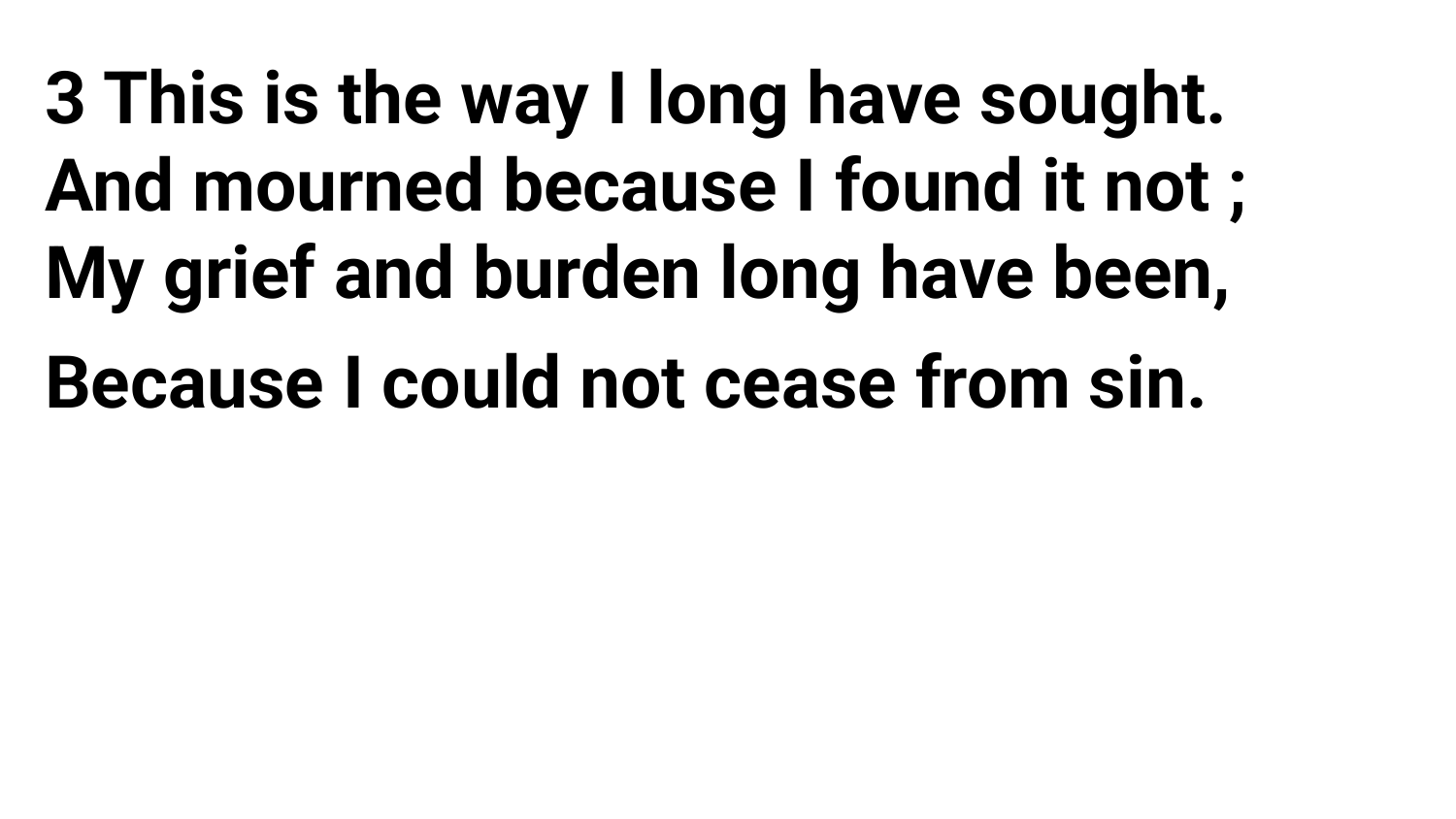

3 This is the way I long have sought.
And mourned because I found it not ;
My grief and burden long have been,
Because I could not cease from sin.